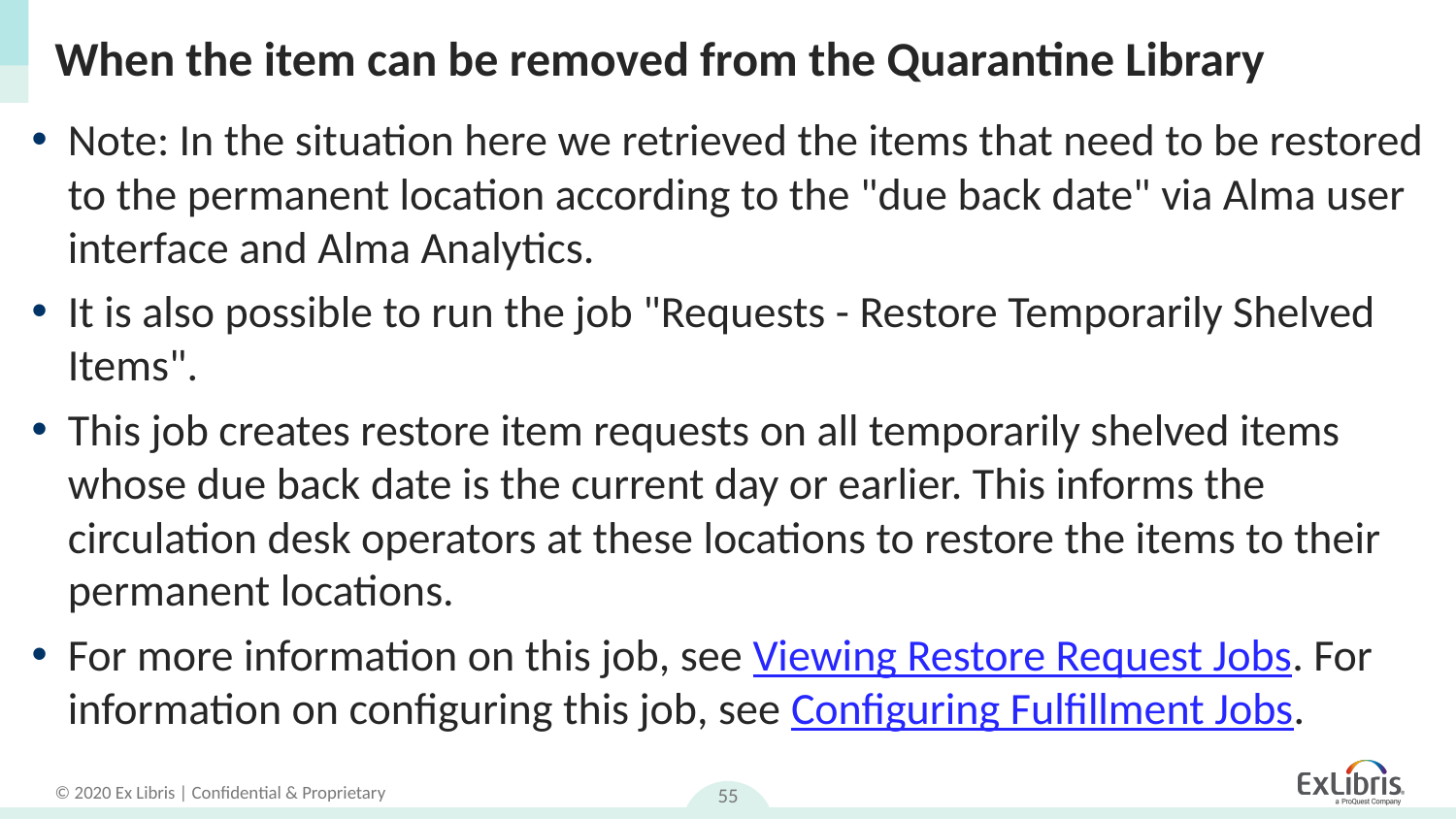

# When the item can be removed from the Quarantine Library
Note: In the situation here we retrieved the items that need to be restored to the permanent location according to the "due back date" via Alma user interface and Alma Analytics.
It is also possible to run the job "Requests - Restore Temporarily Shelved Items".
This job creates restore item requests on all temporarily shelved items whose due back date is the current day or earlier. This informs the circulation desk operators at these locations to restore the items to their permanent locations.
For more information on this job, see Viewing Restore Request Jobs. For information on configuring this job, see Configuring Fulfillment Jobs.

55